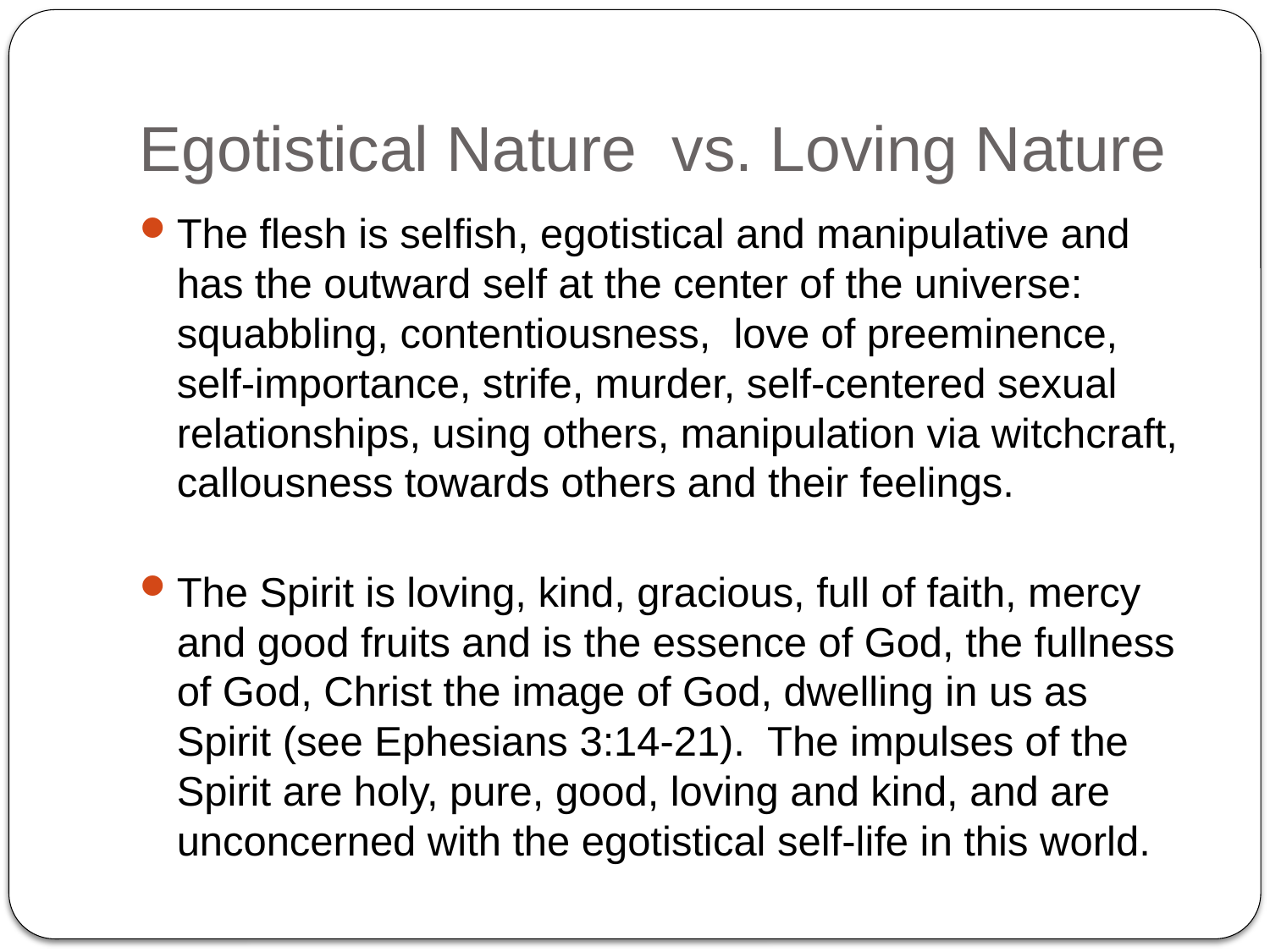

# Egotistical Nature  vs. Loving Nature
The flesh is selfish, egotistical and manipulative and has the outward self at the center of the universe: squabbling, contentiousness,  love of preeminence, self-importance, strife, murder, self-centered sexual relationships, using others, manipulation via witchcraft, callousness towards others and their feelings.
The Spirit is loving, kind, gracious, full of faith, mercy and good fruits and is the essence of God, the fullness of God, Christ the image of God, dwelling in us as Spirit (see Ephesians 3:14-21).  The impulses of the Spirit are holy, pure, good, loving and kind, and are unconcerned with the egotistical self-life in this world.